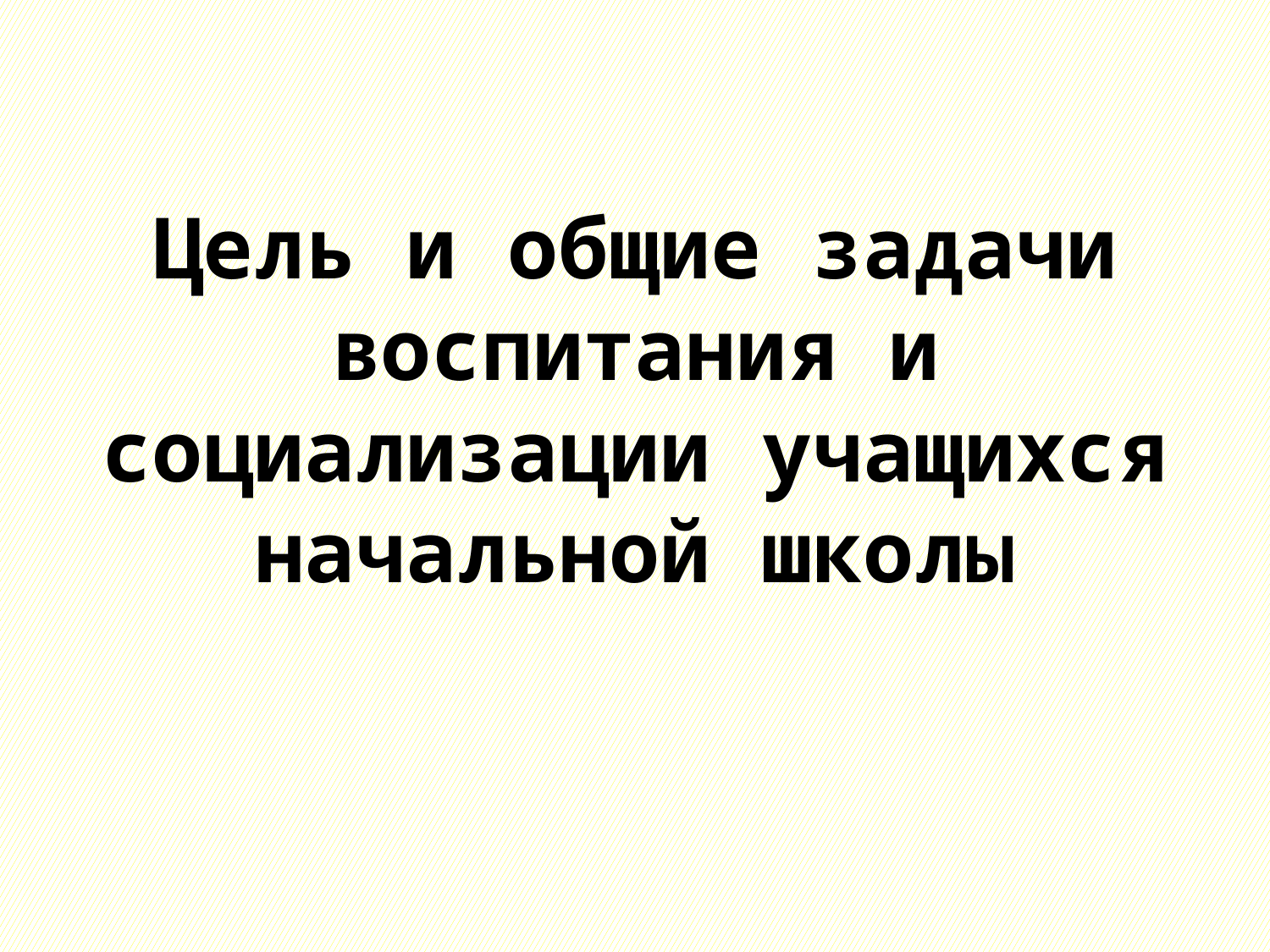

# Цель и общие задачи воспитания и социализации учащихся начальной школы